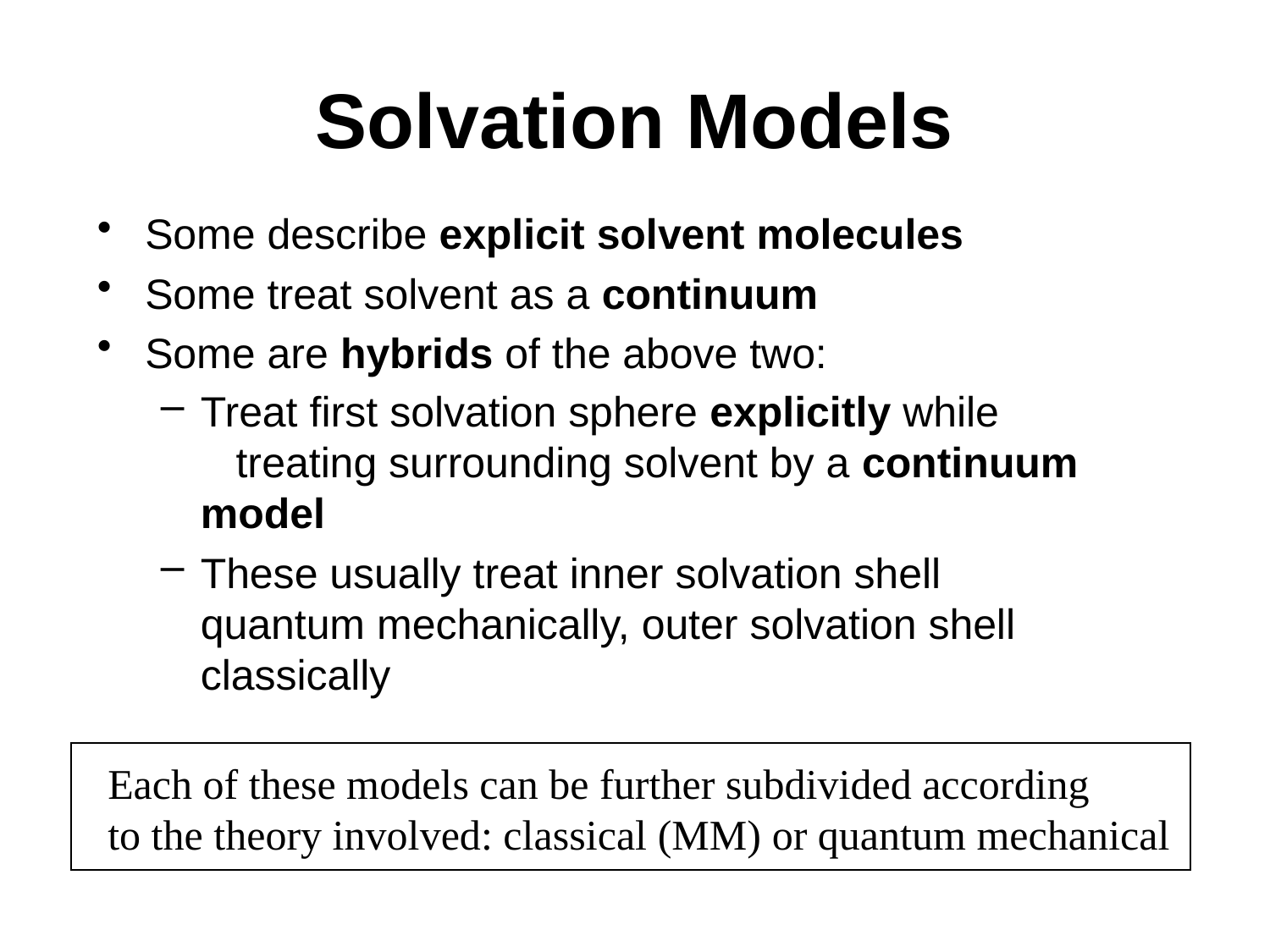

# Solvation Models
Some describe explicit solvent molecules
Some treat solvent as a continuum
Some are hybrids of the above two:
Treat first solvation sphere explicitly while            treating surrounding solvent by a continuum model
These usually treat inner solvation shell quantum mechanically, outer solvation shell classically

Each of these models can be further subdivided according
to the theory involved: classical (MM) or quantum mechanical